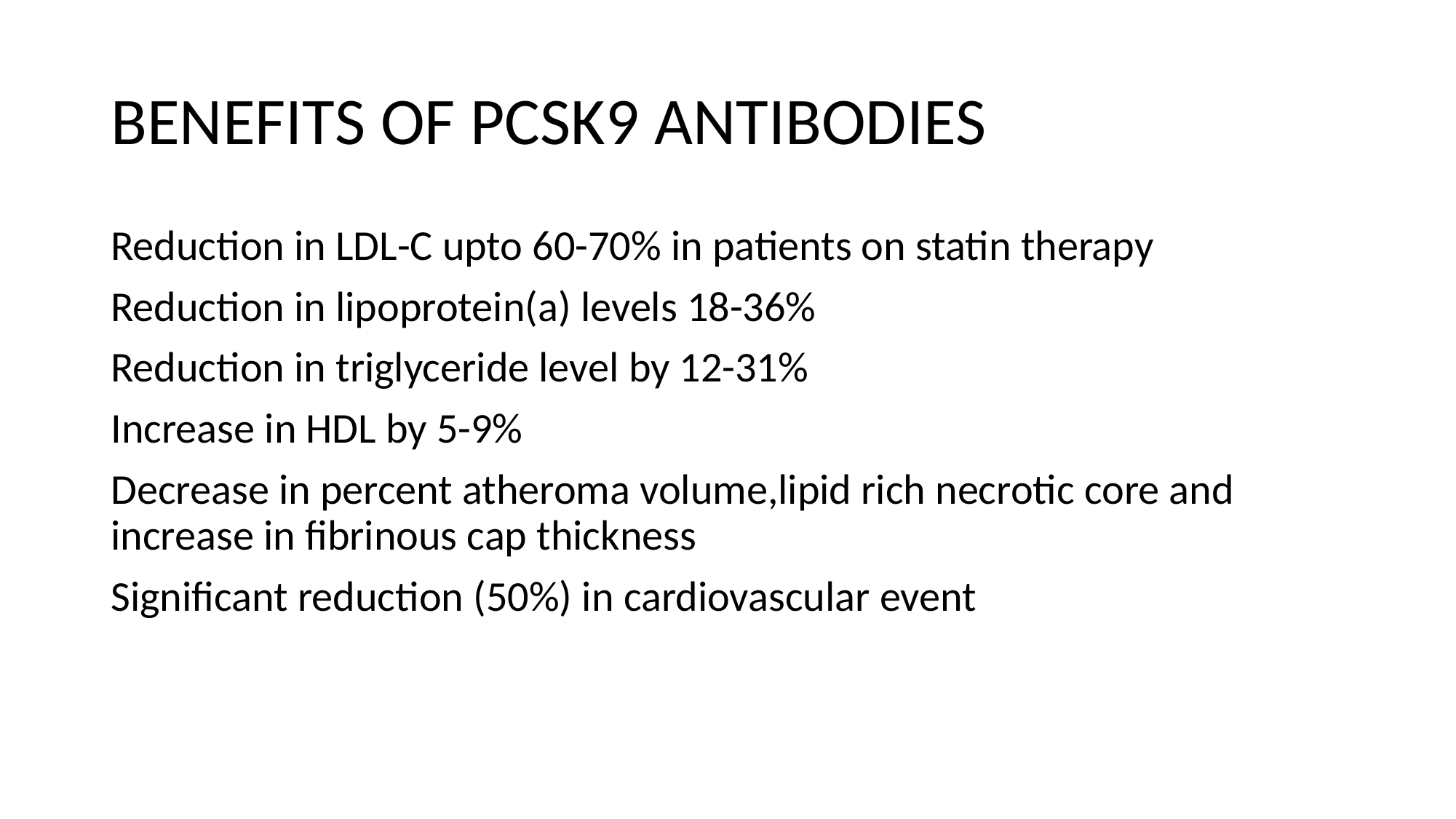

# BENEFITS OF PCSK9 ANTIBODIES
Reduction in LDL-C upto 60-70% in patients on statin therapy
Reduction in lipoprotein(a) levels 18-36%
Reduction in triglyceride level by 12-31%
Increase in HDL by 5-9%
Decrease in percent atheroma volume,lipid rich necrotic core and increase in fibrinous cap thickness
Significant reduction (50%) in cardiovascular event